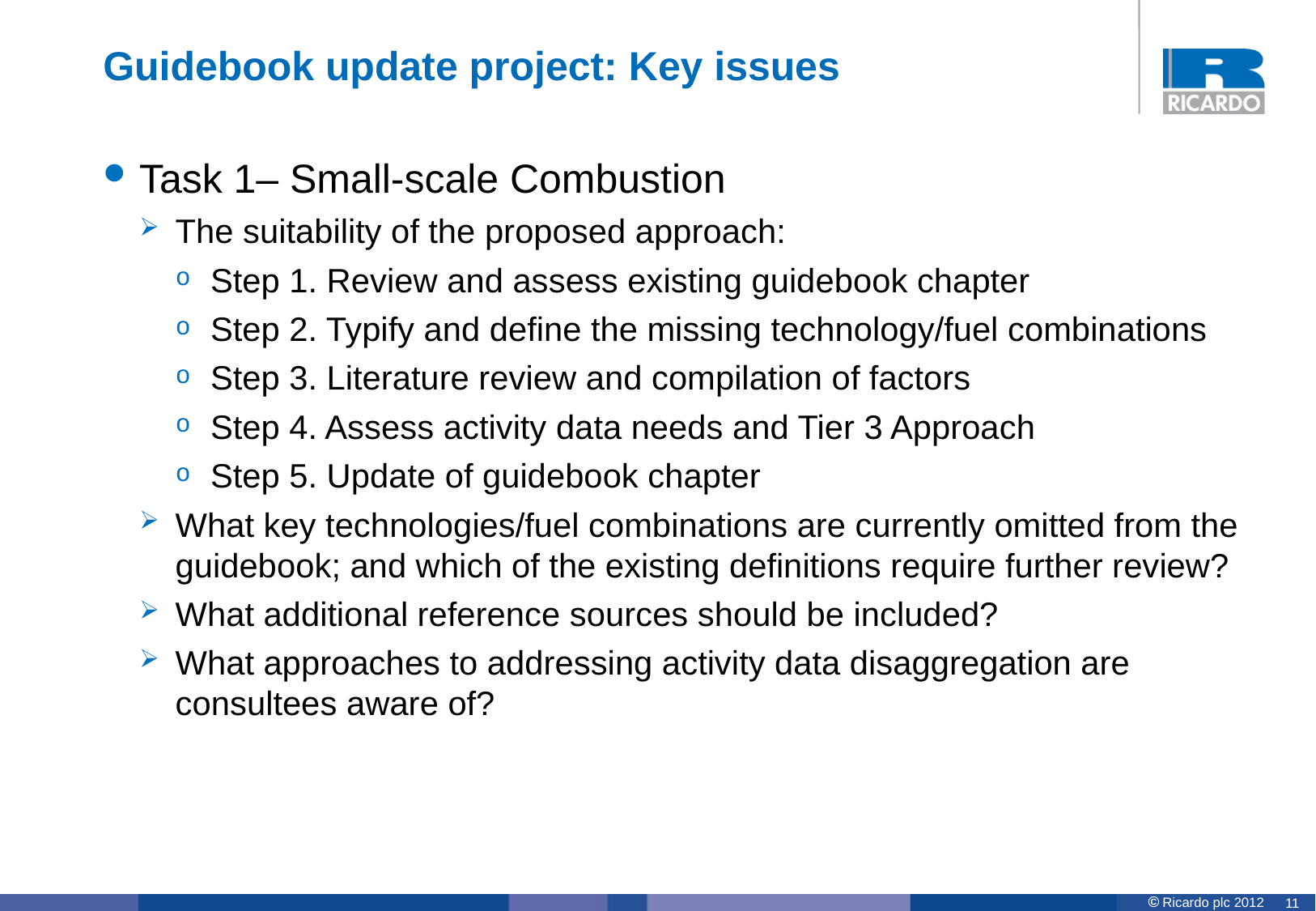

# Guidebook update project: Key issues
Task 1– Small-scale Combustion
The suitability of the proposed approach:
Step 1. Review and assess existing guidebook chapter
Step 2. Typify and define the missing technology/fuel combinations
Step 3. Literature review and compilation of factors
Step 4. Assess activity data needs and Tier 3 Approach
Step 5. Update of guidebook chapter
What key technologies/fuel combinations are currently omitted from the guidebook; and which of the existing definitions require further review?
What additional reference sources should be included?
What approaches to addressing activity data disaggregation are consultees aware of?